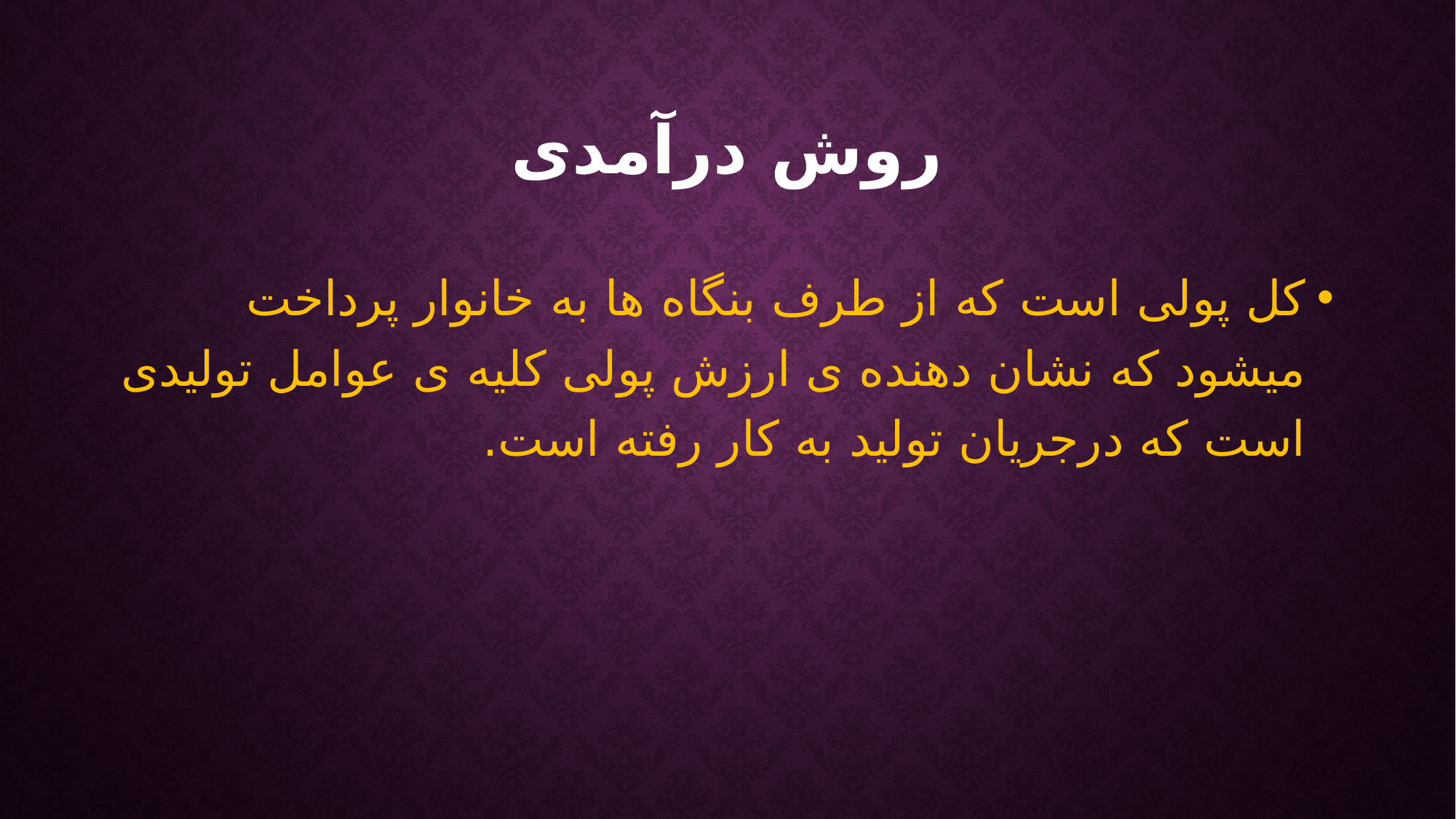

# روش درآمدی
کل پولی است که از طرف بنگاه ها به خانوار پرداخت میشود که نشان دهنده ی ارزش پولی کلیه ی عوامل تولیدی است که درجریان تولید به کار رفته است.